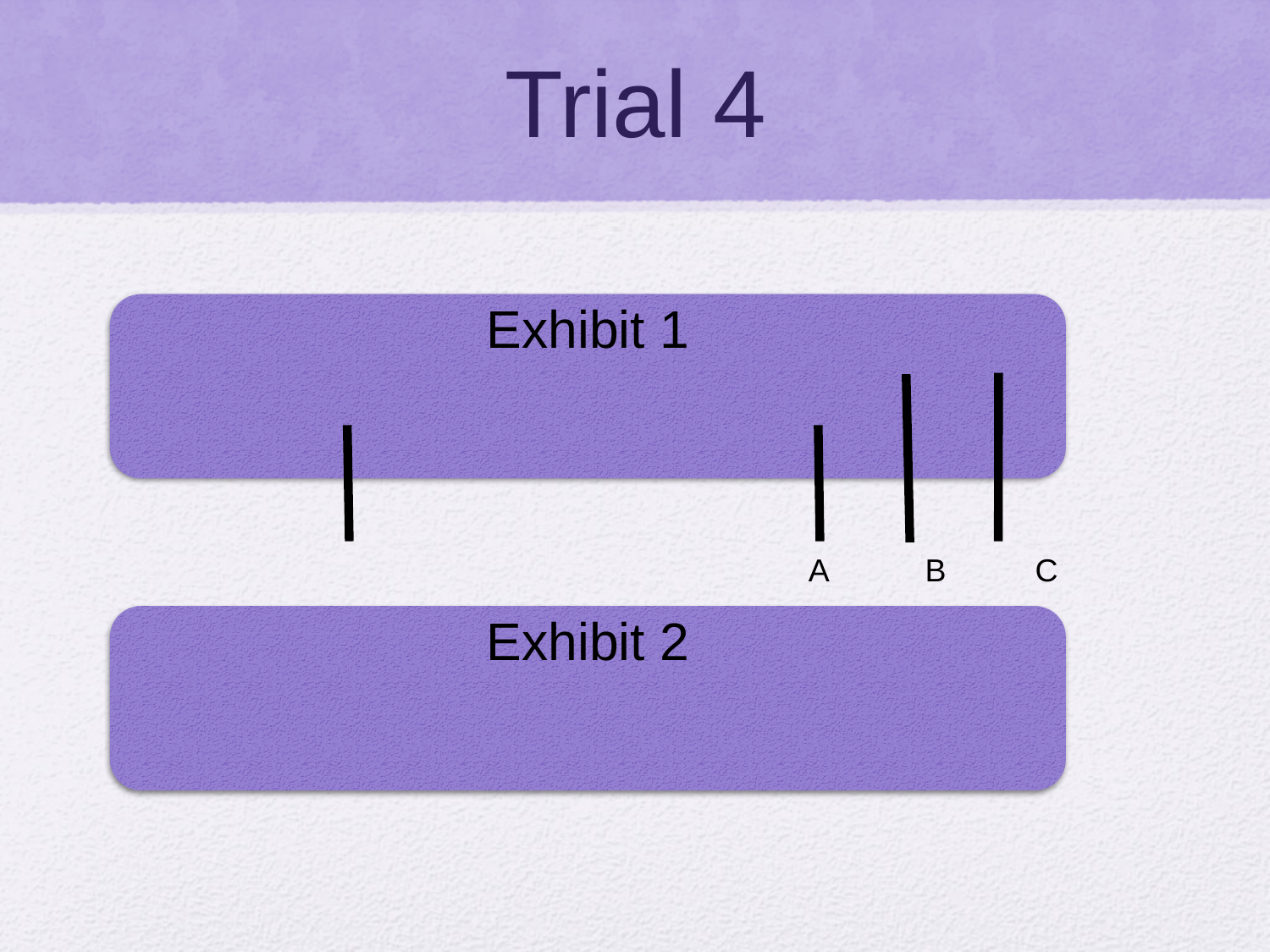

# Trial 4
Exhibit 1
Exhibit 2
A           B          C